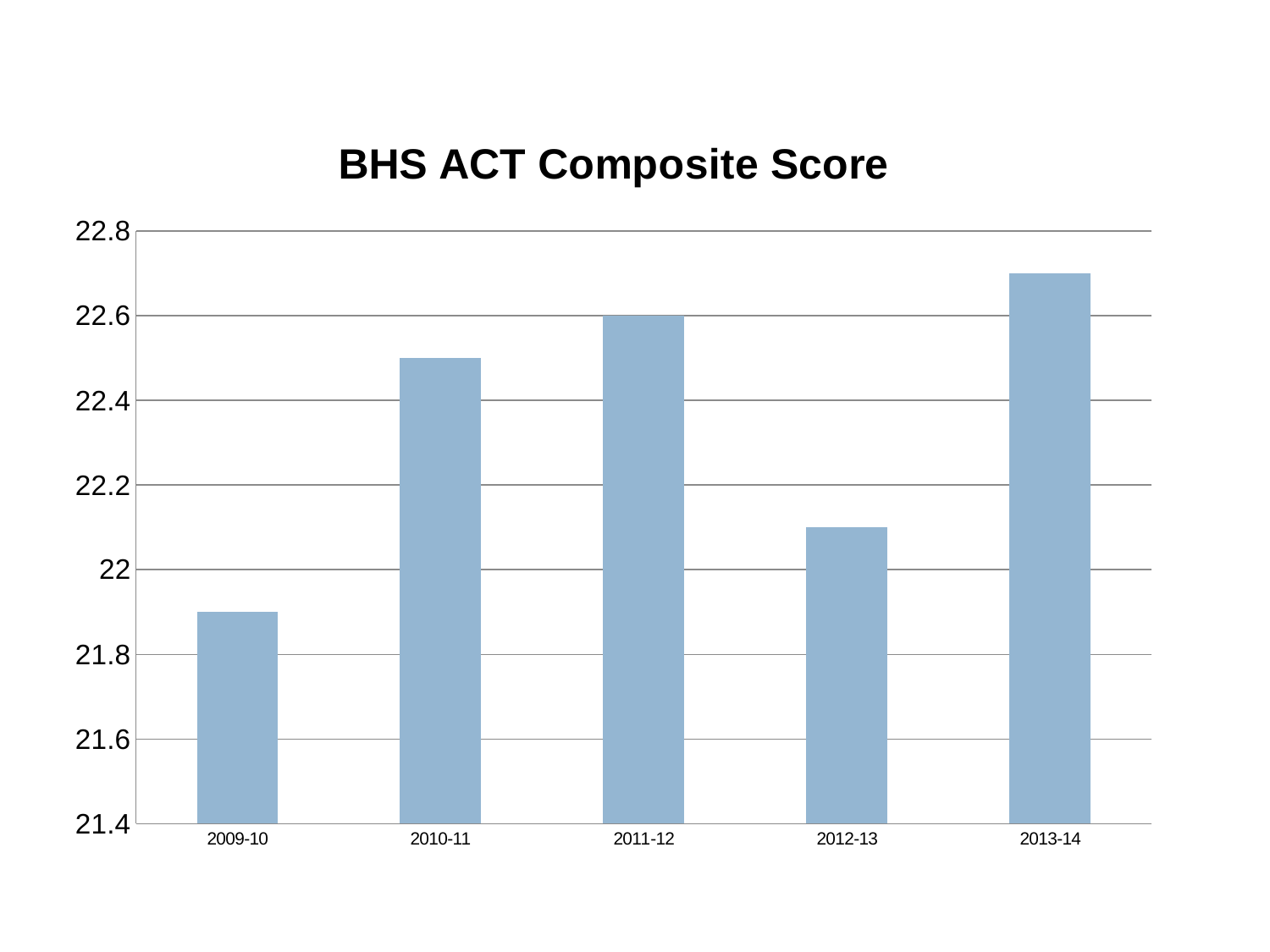

### Chart: BHS ACT Composite Score

| Category | Composite |
|---|---|
| 2009-10 | 21.9 |
| 2010-11 | 22.5 |
| 2011-12 | 22.6 |
| 2012-13 | 22.1 |
| 2013-14 | 22.7 |